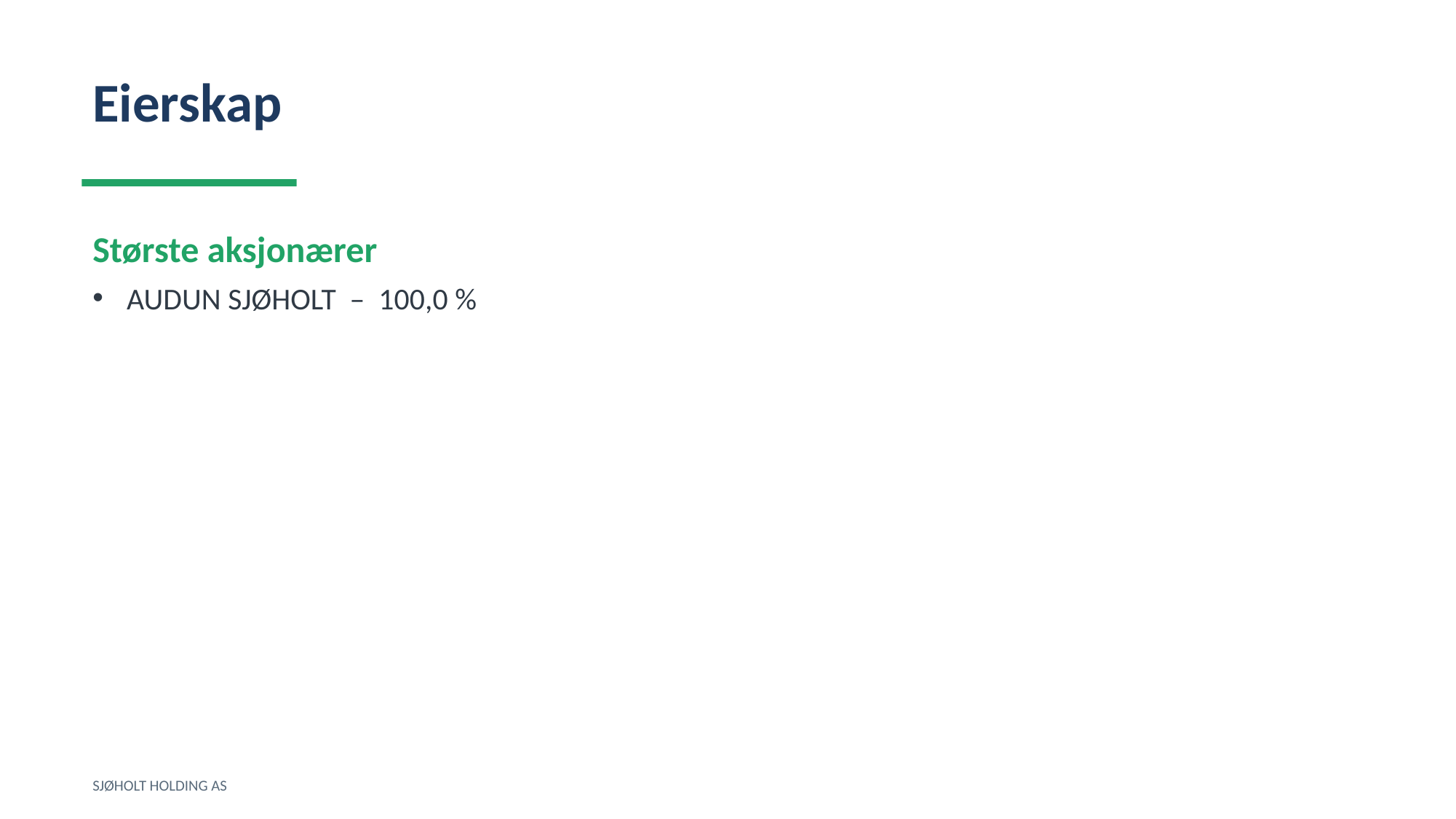

Eierskap

Største aksjonærer
AUDUN SJØHOLT  –  100,0 %
SJØHOLT HOLDING AS